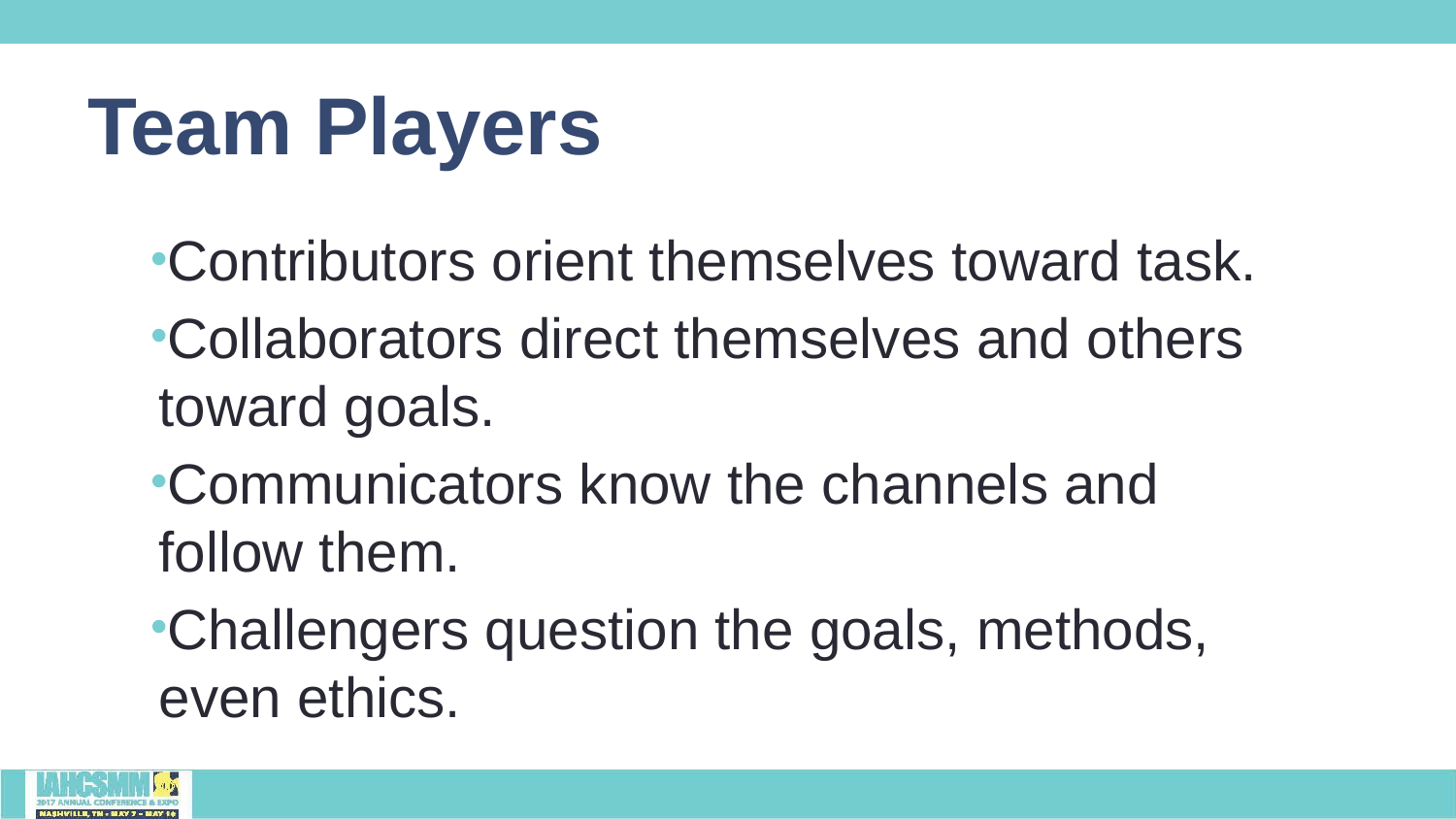

# Team Players
Contributors orient themselves toward task.
Collaborators direct themselves and others toward goals.
Communicators know the channels and follow them.
Challengers question the goals, methods, even ethics.